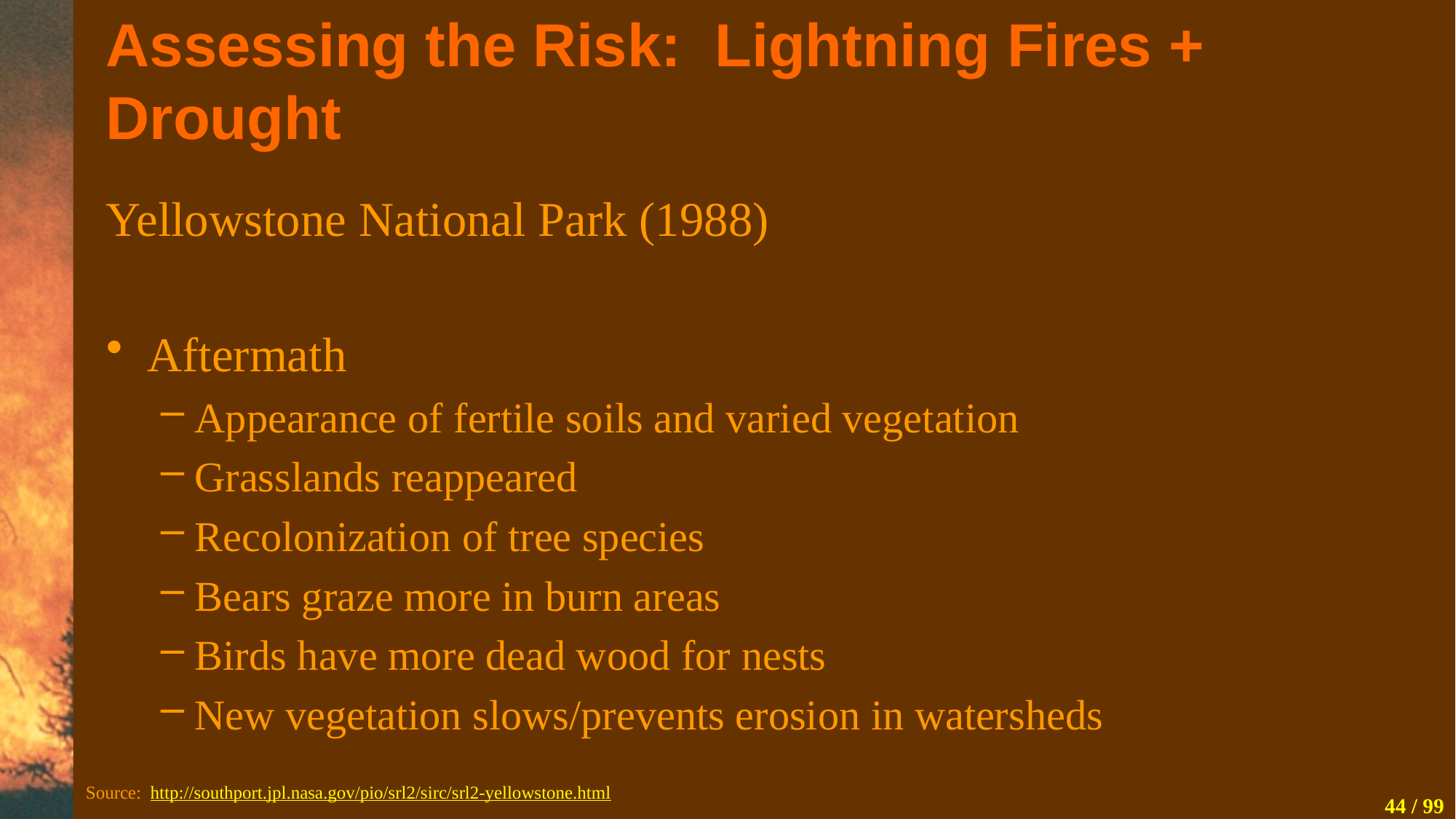

# Assessing the Risk:  Lightning Fires + Drought
Yellowstone National Park (1988)

Aftermath
Appearance of fertile soils and varied vegetation
Grasslands reappeared
Recolonization of tree species
Bears graze more in burn areas
Birds have more dead wood for nests
New vegetation slows/prevents erosion in watersheds
Source:  http://southport.jpl.nasa.gov/pio/srl2/sirc/srl2-yellowstone.html
44 / 99